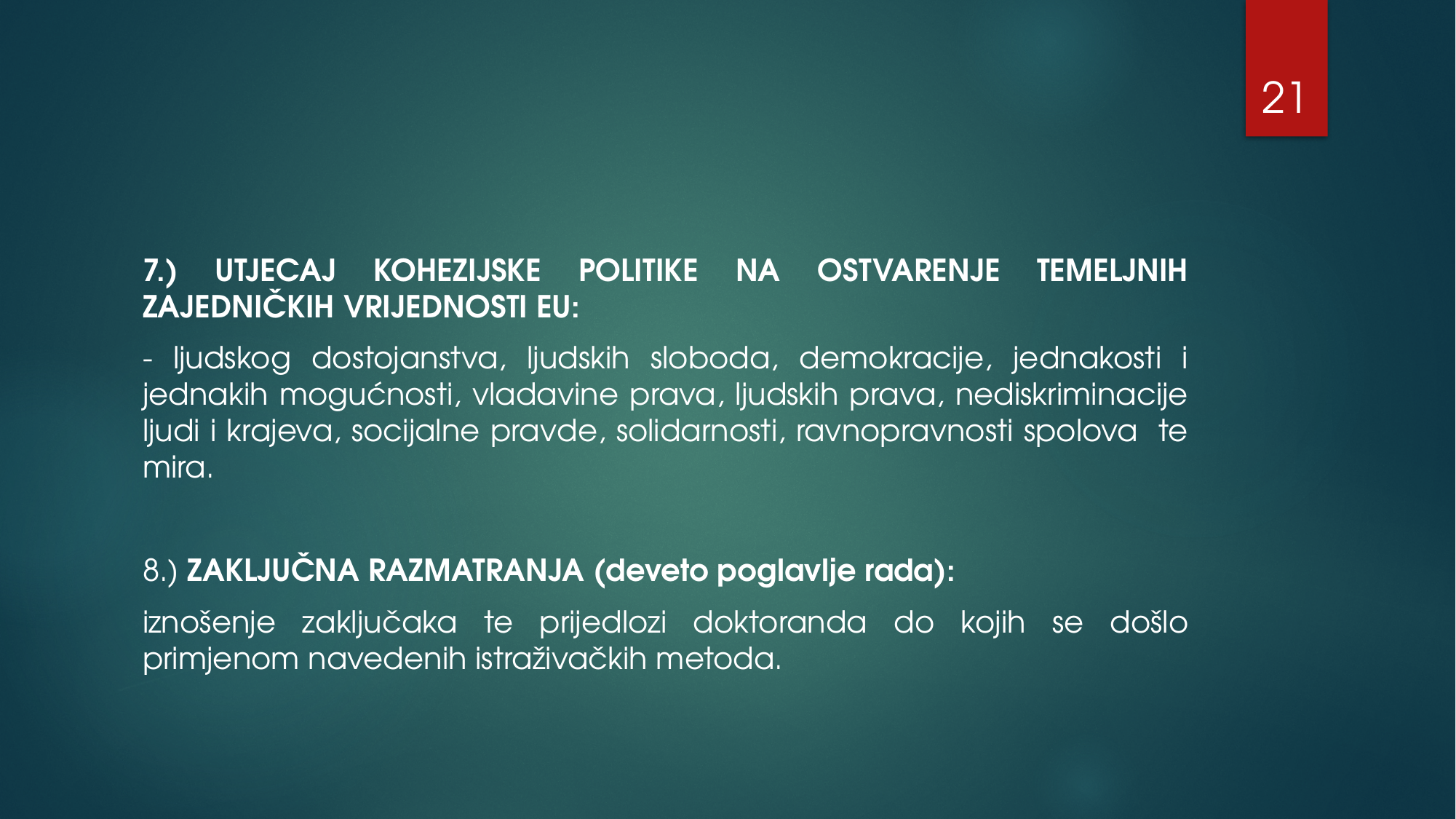

21
#
7.) UTJECAJ KOHEZIJSKE POLITIKE NA OSTVARENJE TEMELJNIH ZAJEDNIČKIH VRIJEDNOSTI EU:
- ljudskog dostojanstva, ljudskih sloboda, demokracije, jednakosti i jednakih mogućnosti, vladavine prava, ljudskih prava, nediskriminacije ljudi i krajeva, socijalne pravde, solidarnosti, ravnopravnosti spolova  te mira.

8.) ZAKLJUČNA RAZMATRANJA (deveto poglavlje rada):
iznošenje zaključaka te prijedlozi doktoranda do kojih se došlo primjenom navedenih istraživačkih metoda.